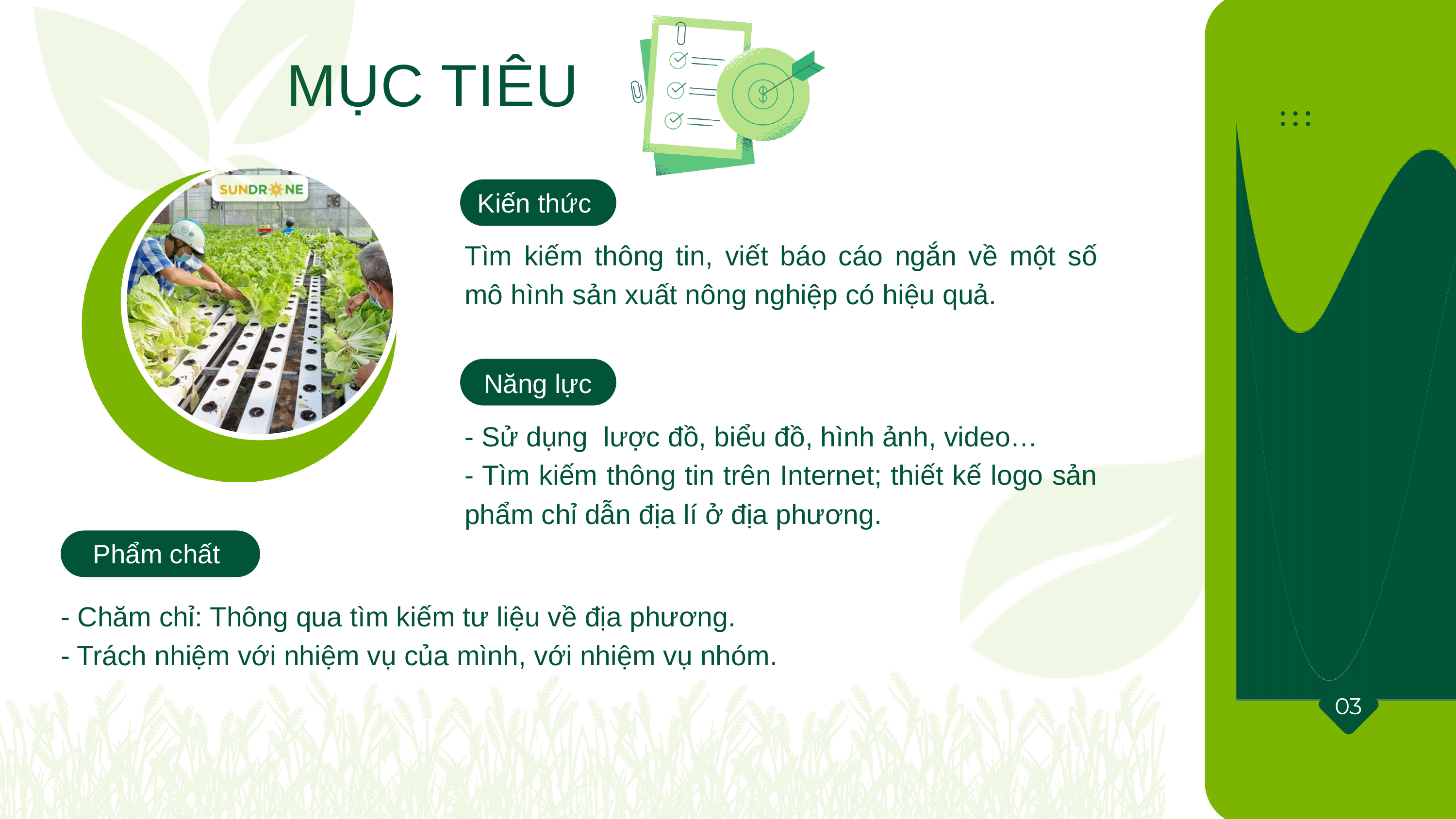

MỤC TIÊU

Kiến thức
Tìm kiếm thông tin, viết báo cáo ngắn về một số mô hình sản xuất nông nghiệp có hiệu quả.

Năng lực
- Sử dụng  lược đồ, biểu đồ, hình ảnh, video…
- Tìm kiếm thông tin trên Internet; thiết kế logo sản phẩm chỉ dẫn địa lí ở địa phương.

Phẩm chất
- Chăm chỉ: Thông qua tìm kiếm tư liệu về địa phương.
- Trách nhiệm với nhiệm vụ của mình, với nhiệm vụ nhóm.

03